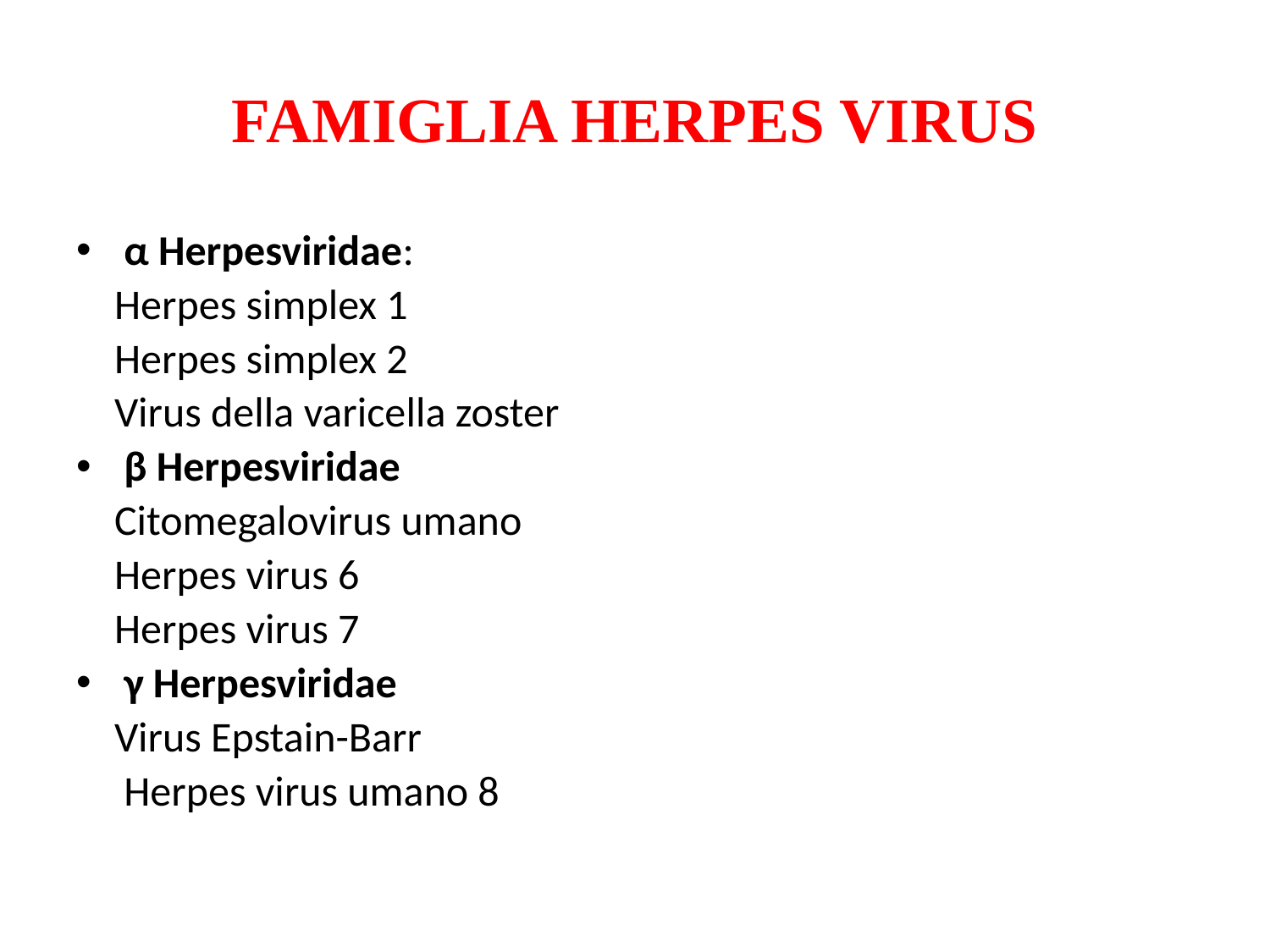

# FAMIGLIA HERPES VIRUS
α Herpesviridae:
    Herpes simplex 1
    Herpes simplex 2
    Virus della varicella zoster
β Herpesviridae
    Citomegalovirus umano
    Herpes virus 6
    Herpes virus 7
γ Herpesviridae
    Virus Epstain-Barr
     Herpes virus umano 8